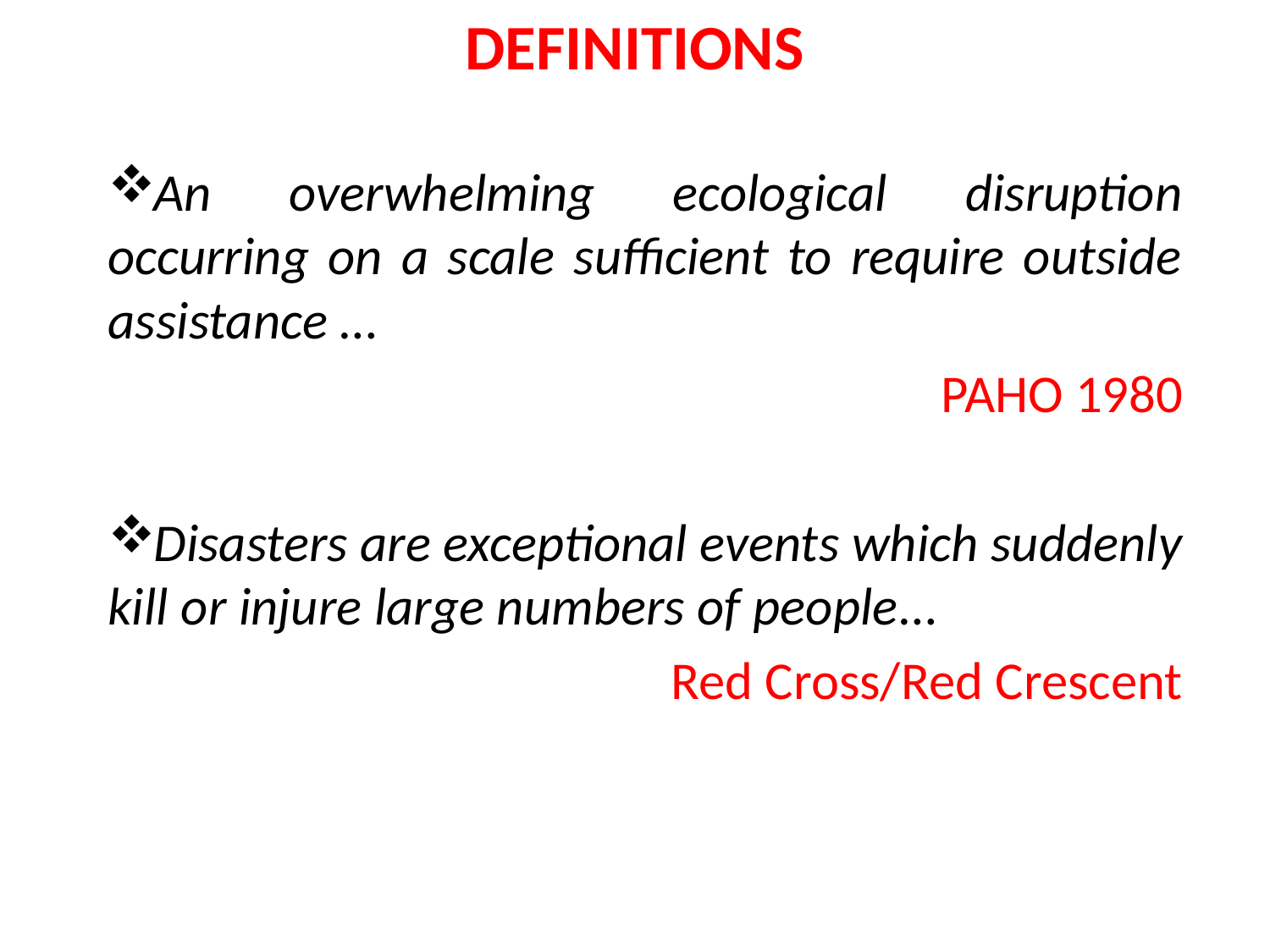

# definitions
An overwhelming ecological disruption occurring on a scale sufficient to require outside assistance …
                                 PAHO 1980

Disasters are exceptional events which suddenly kill or injure large numbers of people…
                                  Red Cross/Red Crescent